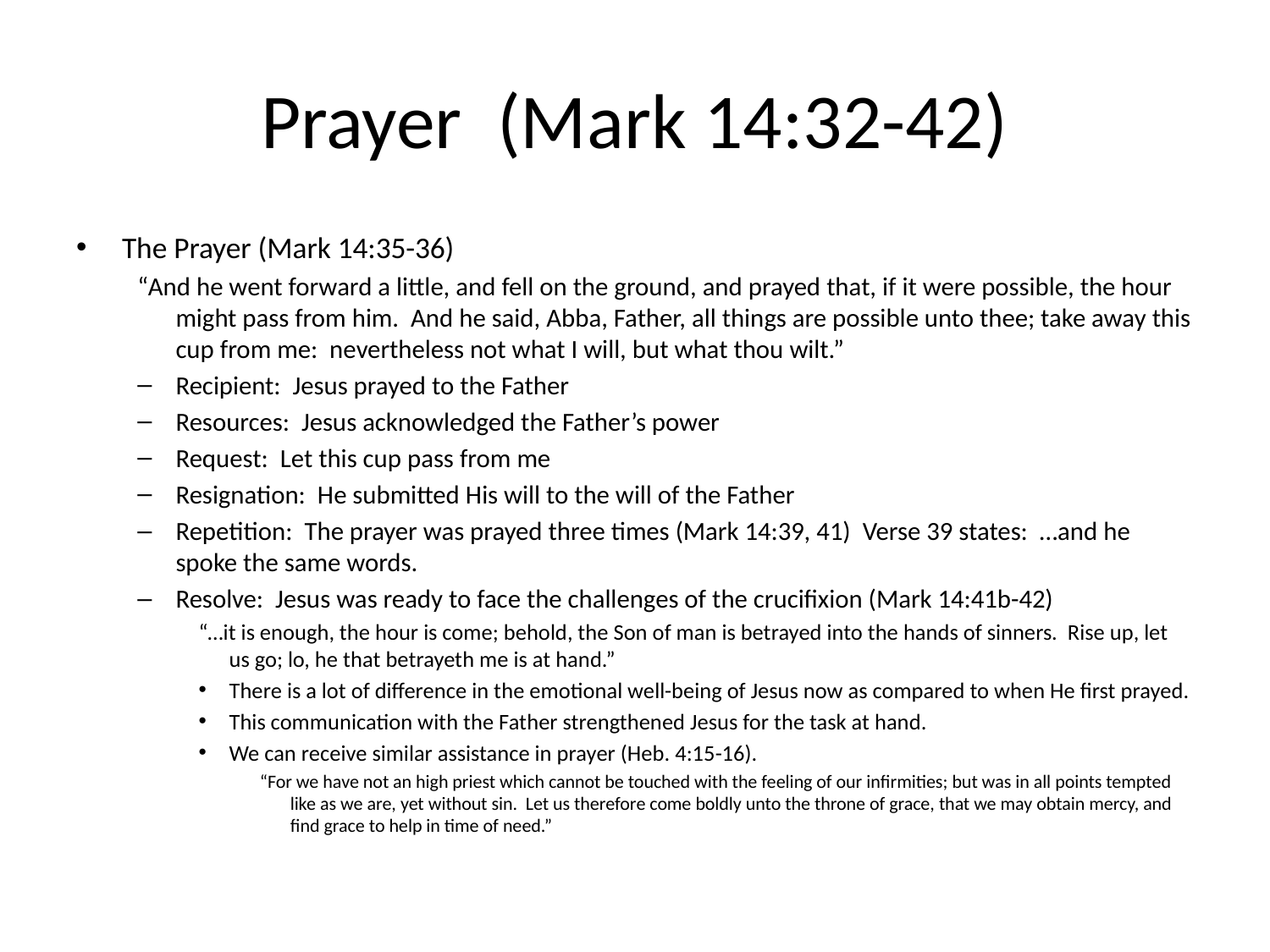

# Prayer  (Mark 14:32-42)
The Prayer (Mark 14:35-36)
“And he went forward a little, and fell on the ground, and prayed that, if it were possible, the hour might pass from him.  And he said, Abba, Father, all things are possible unto thee; take away this cup from me:  nevertheless not what I will, but what thou wilt.”
Recipient:  Jesus prayed to the Father
Resources:  Jesus acknowledged the Father’s power
Request:  Let this cup pass from me
Resignation:  He submitted His will to the will of the Father
Repetition:  The prayer was prayed three times (Mark 14:39, 41)  Verse 39 states:  …and he spoke the same words.
Resolve:  Jesus was ready to face the challenges of the crucifixion (Mark 14:41b-42)
“…it is enough, the hour is come; behold, the Son of man is betrayed into the hands of sinners.  Rise up, let us go; lo, he that betrayeth me is at hand.”
There is a lot of difference in the emotional well-being of Jesus now as compared to when He first prayed.
This communication with the Father strengthened Jesus for the task at hand.
We can receive similar assistance in prayer (Heb. 4:15-16).
“For we have not an high priest which cannot be touched with the feeling of our infirmities; but was in all points tempted like as we are, yet without sin.  Let us therefore come boldly unto the throne of grace, that we may obtain mercy, and find grace to help in time of need.”